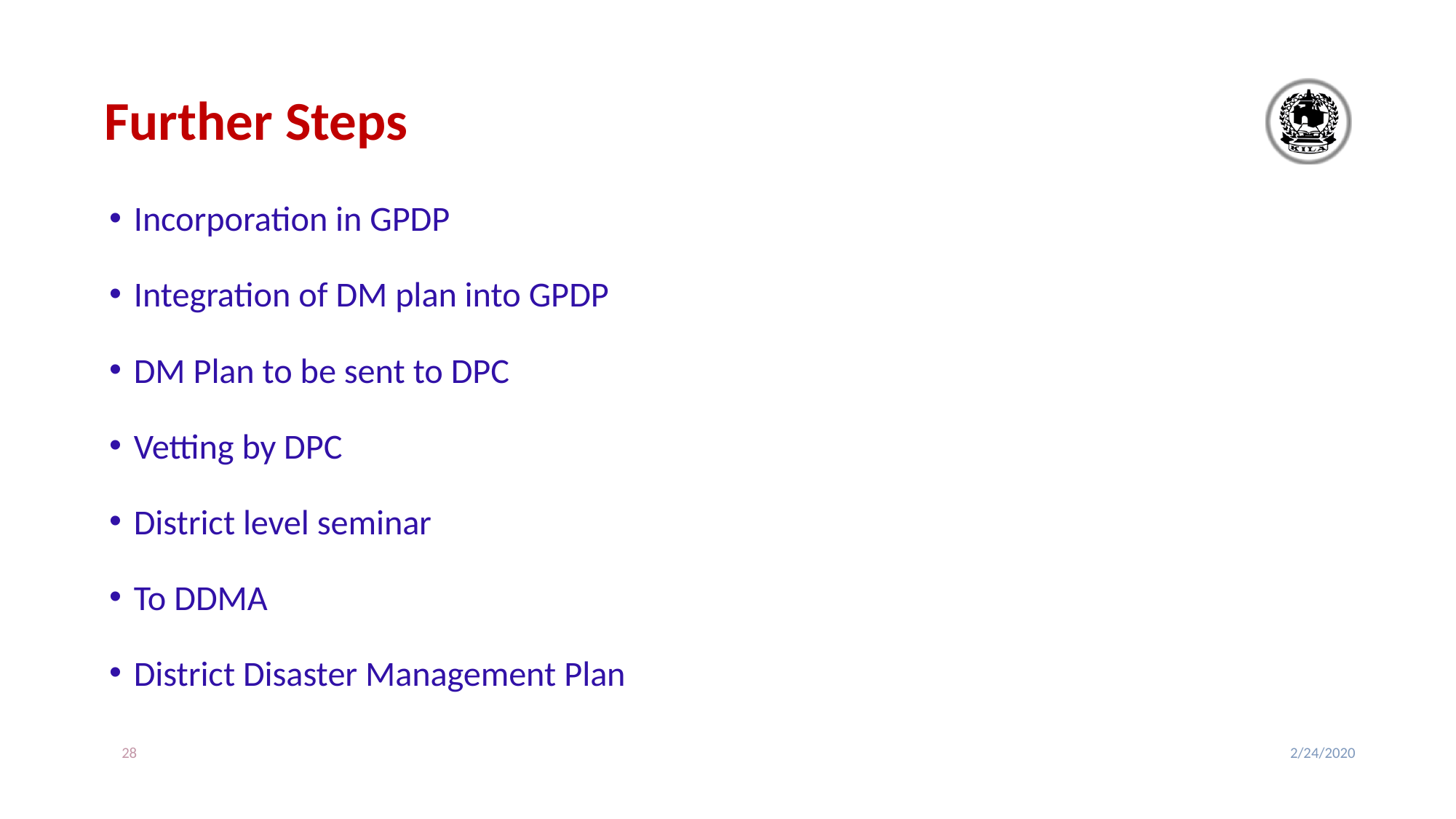

# Further Steps
Incorporation in GPDP
Integration of DM plan into GPDP
DM Plan to be sent to DPC
Vetting by DPC
District level seminar
To DDMA
District Disaster Management Plan

28
2/24/2020